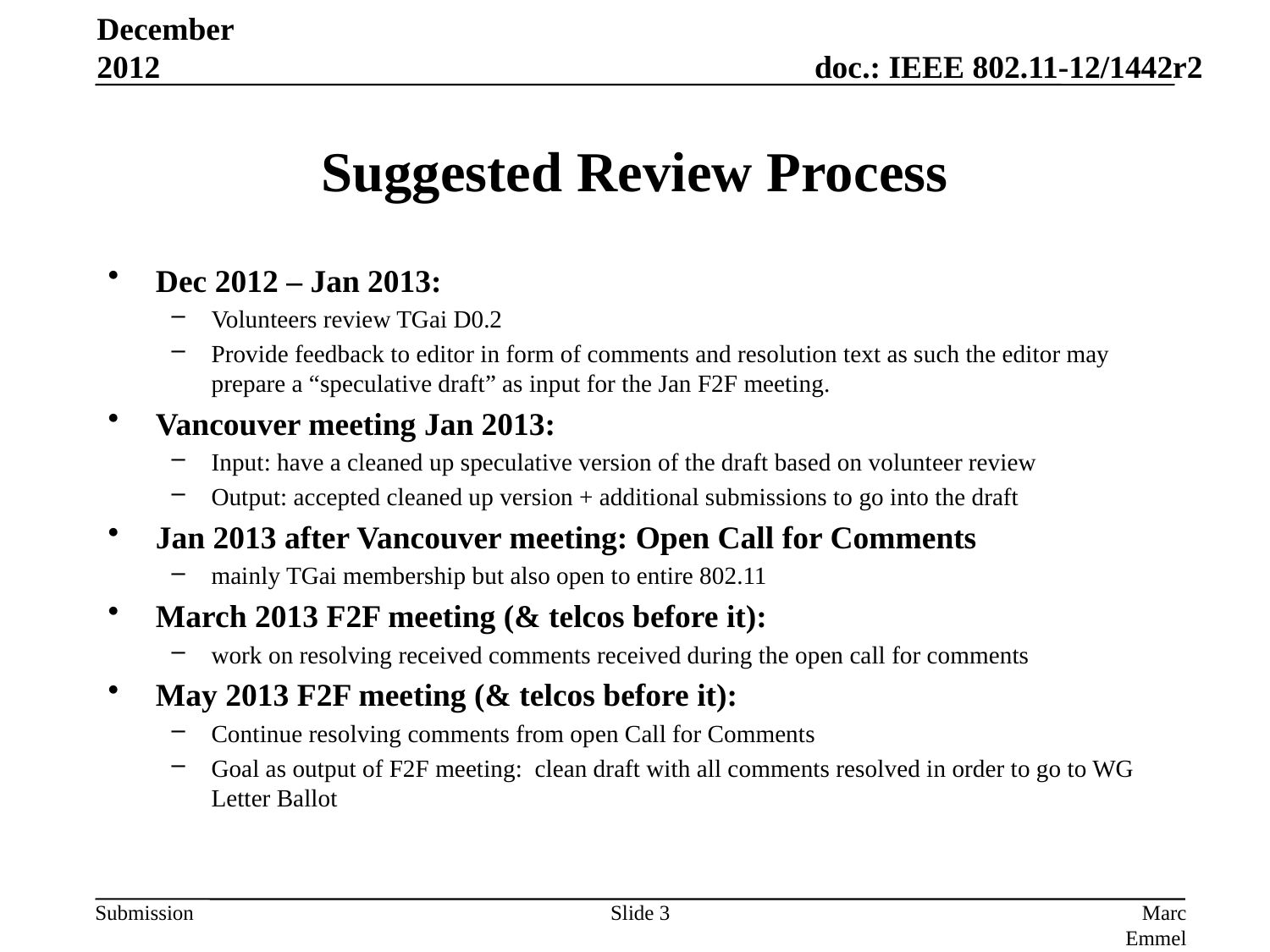

December 2012
# Suggested Review Process
Dec 2012 – Jan 2013:
Volunteers review TGai D0.2
Provide feedback to editor in form of comments and resolution text as such the editor may prepare a “speculative draft” as input for the Jan F2F meeting.
Vancouver meeting Jan 2013:
Input: have a cleaned up speculative version of the draft based on volunteer review
Output: accepted cleaned up version + additional submissions to go into the draft
Jan 2013 after Vancouver meeting: Open Call for Comments
mainly TGai membership but also open to entire 802.11
March 2013 F2F meeting (& telcos before it):
work on resolving received comments received during the open call for comments
May 2013 F2F meeting (& telcos before it):
Continue resolving comments from open Call for Comments
Goal as output of F2F meeting:  clean draft with all comments resolved in order to go to WG Letter Ballot
Slide 3
Marc Emmelmann, Fraunhofer FOKUS